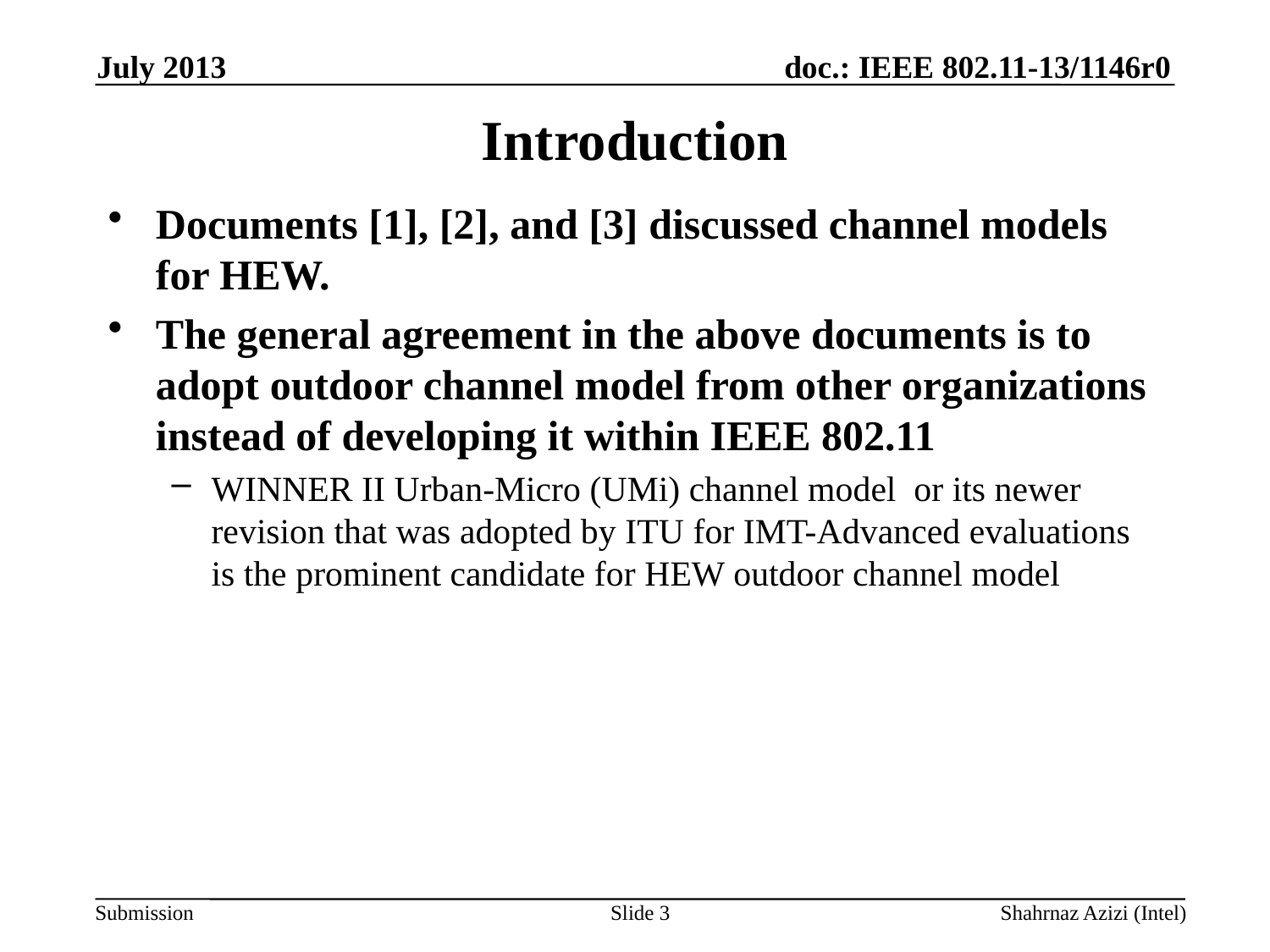

July 2013
# Introduction
Documents [1], [2], and [3] discussed channel models for HEW.
The general agreement in the above documents is to adopt outdoor channel model from other organizations instead of developing it within IEEE 802.11
WINNER II Urban-Micro (UMi) channel model  or its newer revision that was adopted by ITU for IMT-Advanced evaluations is the prominent candidate for HEW outdoor channel model

Slide 3
Shahrnaz Azizi (Intel)